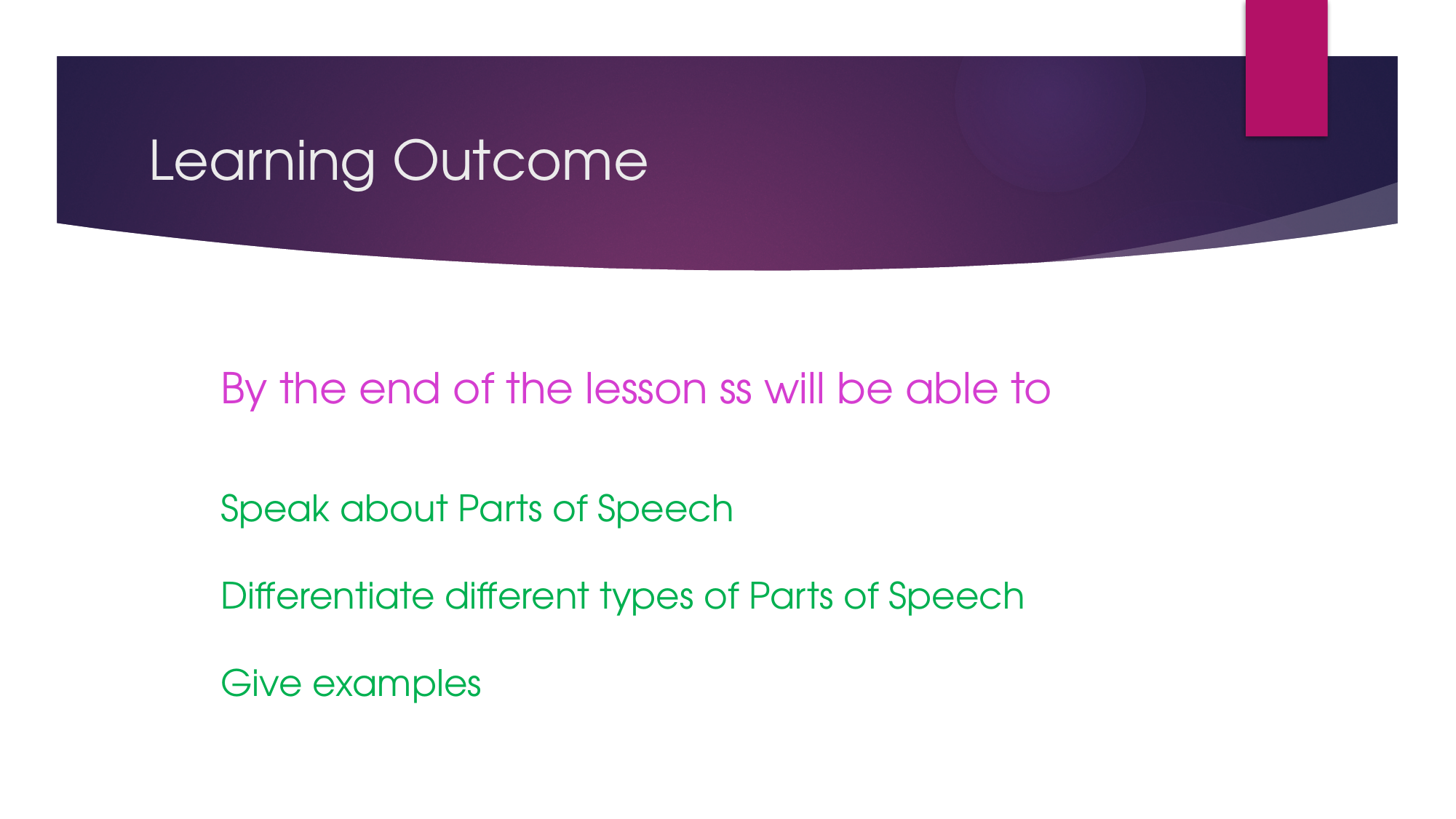

# Learning Outcome
By the end of the lesson ss will be able to

Speak about Parts of Speech

Differentiate different types of Parts of Speech

Give examples